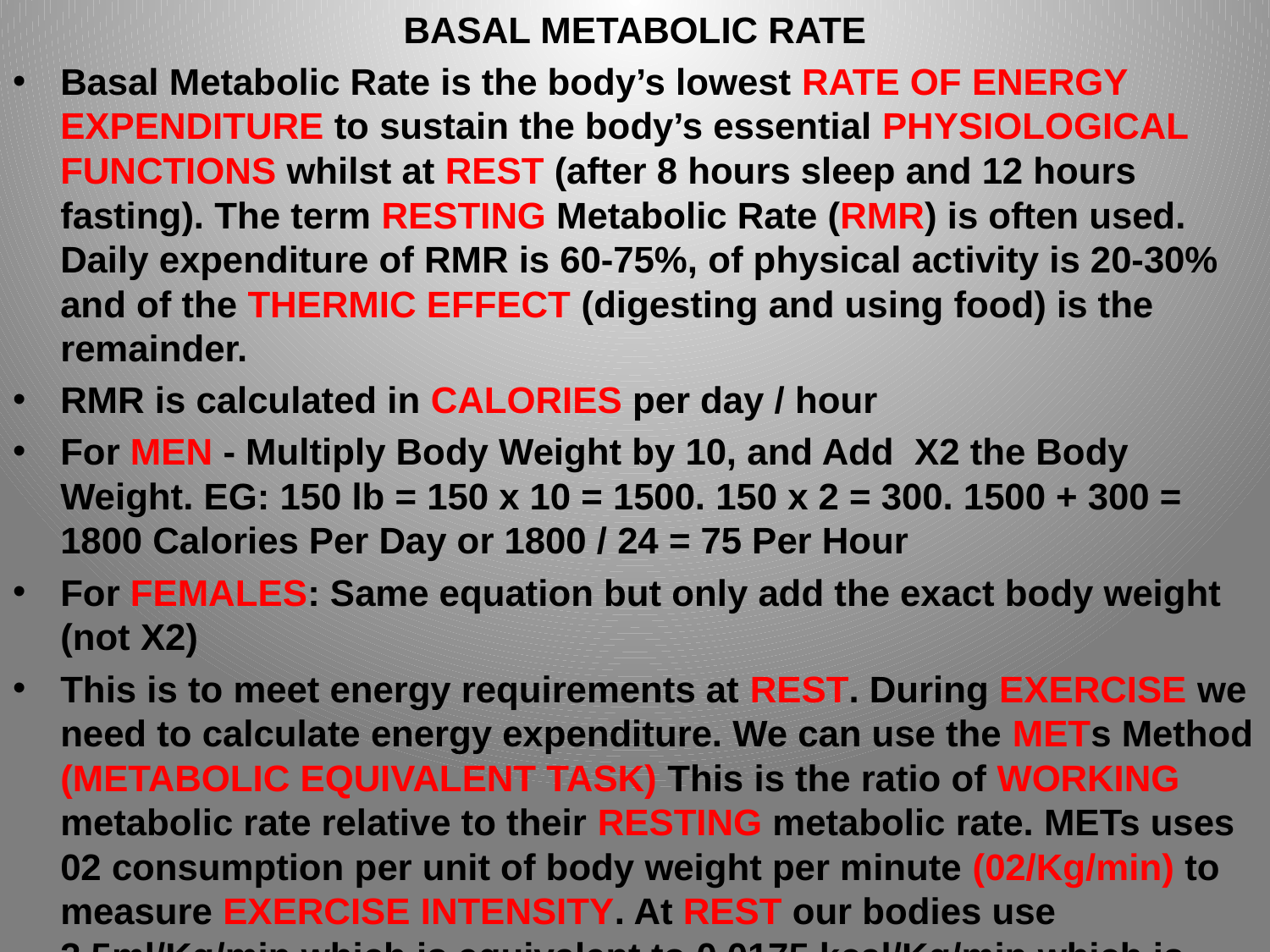

BASAL METABOLIC RATE
Basal Metabolic Rate is the body’s lowest RATE OF ENERGY EXPENDITURE to sustain the body’s essential PHYSIOLOGICAL FUNCTIONS whilst at REST (after 8 hours sleep and 12 hours fasting). The term RESTING Metabolic Rate (RMR) is often used. Daily expenditure of RMR is 60-75%, of physical activity is 20-30% and of the THERMIC EFFECT (digesting and using food) is the remainder.
RMR is calculated in CALORIES per day / hour
For MEN - Multiply Body Weight by 10, and Add  X2 the Body Weight. EG: 150 lb = 150 x 10 = 1500. 150 x 2 = 300. 1500 + 300 = 1800 Calories Per Day or 1800 / 24 = 75 Per Hour
For FEMALES: Same equation but only add the exact body weight (not X2)
This is to meet energy requirements at REST. During EXERCISE we need to calculate energy expenditure. We can use the METs Method (METABOLIC EQUIVALENT TASK) This is the ratio of WORKING metabolic rate relative to their RESTING metabolic rate. METs uses 02 consumption per unit of body weight per minute (02/Kg/min) to measure EXERCISE INTENSITY. At REST our bodies use 3.5ml/Kg/min which is equivalent to 0.0175 kcal/Kg/min which is equivalent to 1 MET which is equivalent to your RESTING V02 or RMR
2 METs is twice that at rest. 3 METs is three times that at rest etc